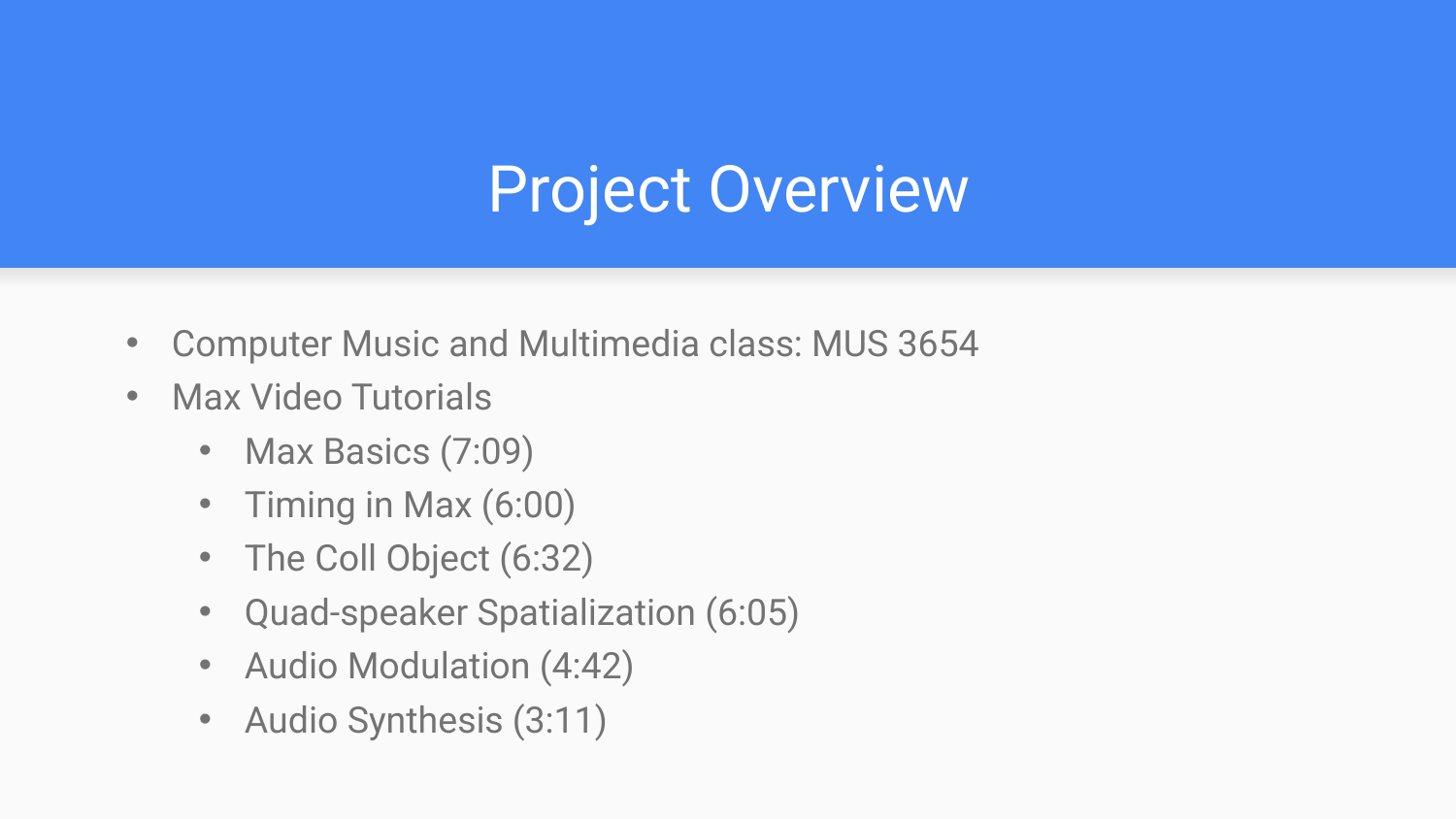

# Project Overview
Computer Music and Multimedia class: MUS 3654
Max Video Tutorials
Max Basics (7:09)
Timing in Max (6:00)
The Coll Object (6:32)
Quad-speaker Spatialization (6:05)
Audio Modulation (4:42)
Audio Synthesis (3:11)